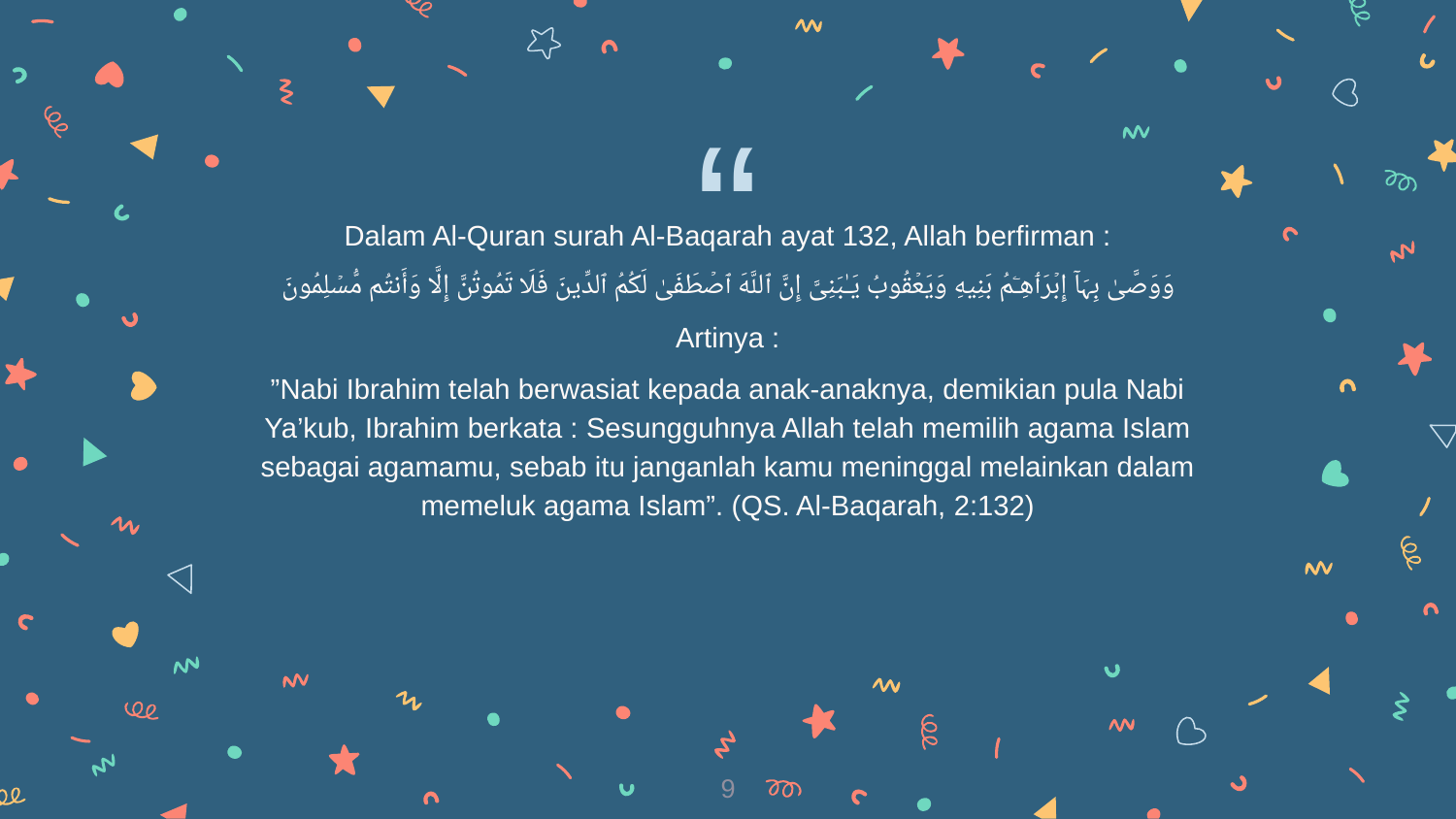

Dalam Al-Quran surah Al-Baqarah ayat 132, Allah berfirman :
وَوَصَّىٰ بِہَآ إِبۡرَٲهِـۧمُ بَنِيهِ وَيَعۡقُوبُ يَـٰبَنِىَّ إِنَّ ٱللَّهَ ٱصۡطَفَىٰ لَكُمُ ٱلدِّينَ فَلَا تَمُوتُنَّ إِلَّا وَأَنتُم مُّسۡلِمُونَ
Artinya :
”Nabi Ibrahim telah berwasiat kepada anak-anaknya, demikian pula Nabi Ya’kub, Ibrahim berkata : Sesungguhnya Allah telah memilih agama Islam sebagai agamamu, sebab itu janganlah kamu meninggal melainkan dalam memeluk agama Islam”. (QS. Al-Baqarah, 2:132)

9